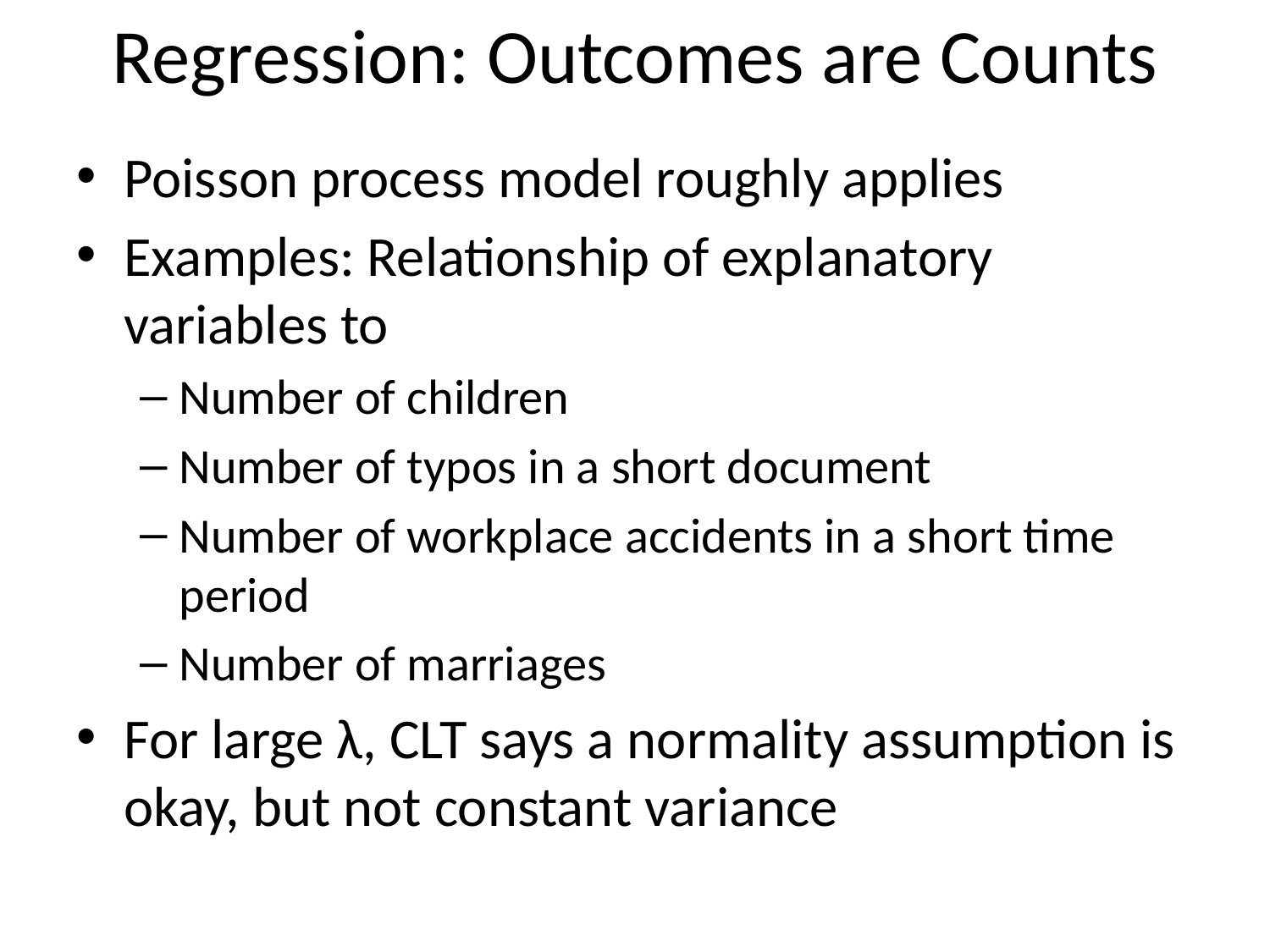

# Regression: Outcomes are Counts
Poisson process model roughly applies
Examples: Relationship of explanatory variables to
Number of children
Number of typos in a short document
Number of workplace accidents in a short time period
Number of marriages
For large λ, CLT says a normality assumption is okay, but not constant variance